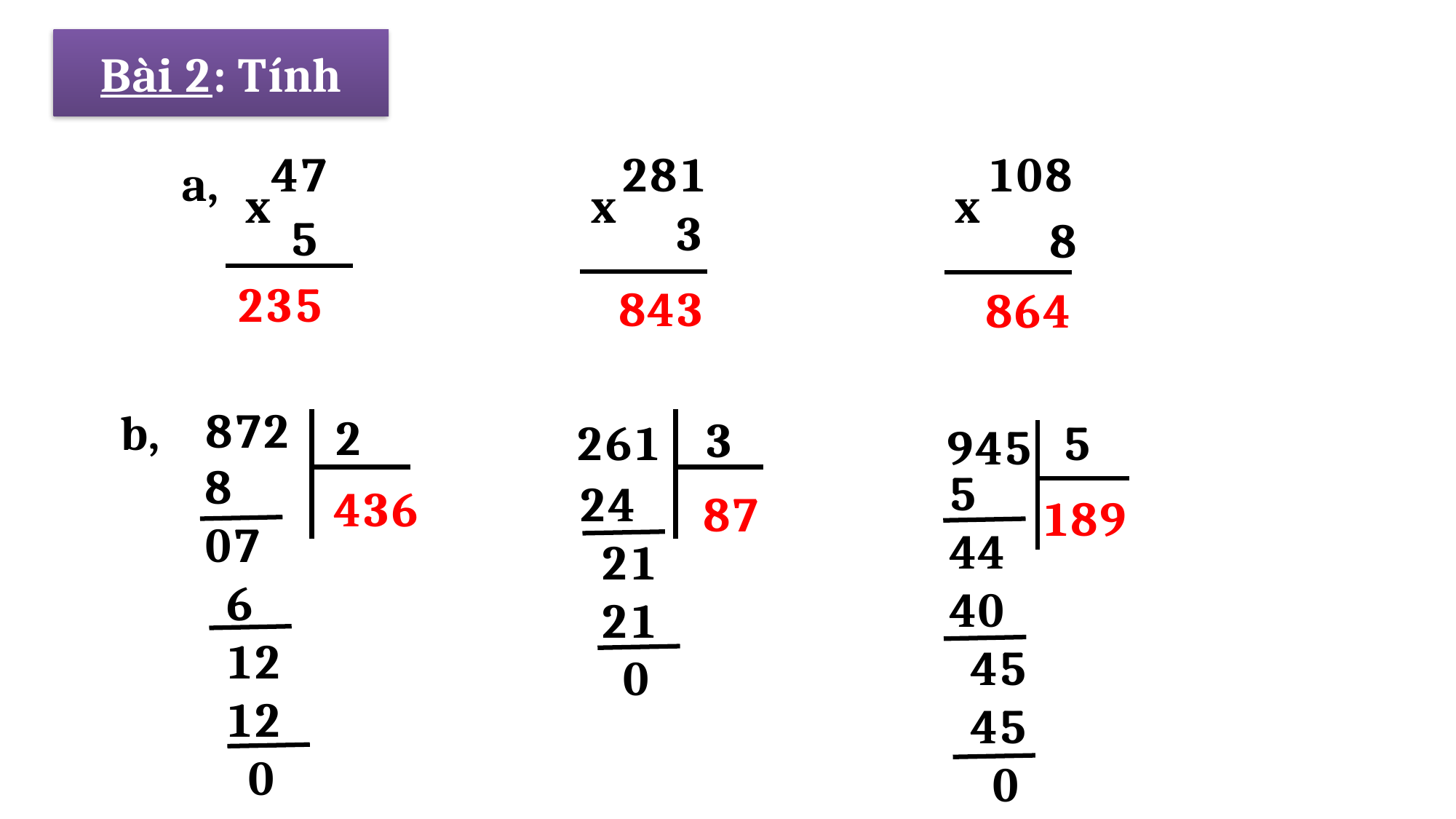

# Bài 2: Tính
47
281
108
a,
x
x
x
3
5
8
235
843
864
872
b,
2
3
261
5
945
8
07
  6
  12
  12
    0
5
44
40
  45
  45
    0
24
  21
  21
    0
436
87
189